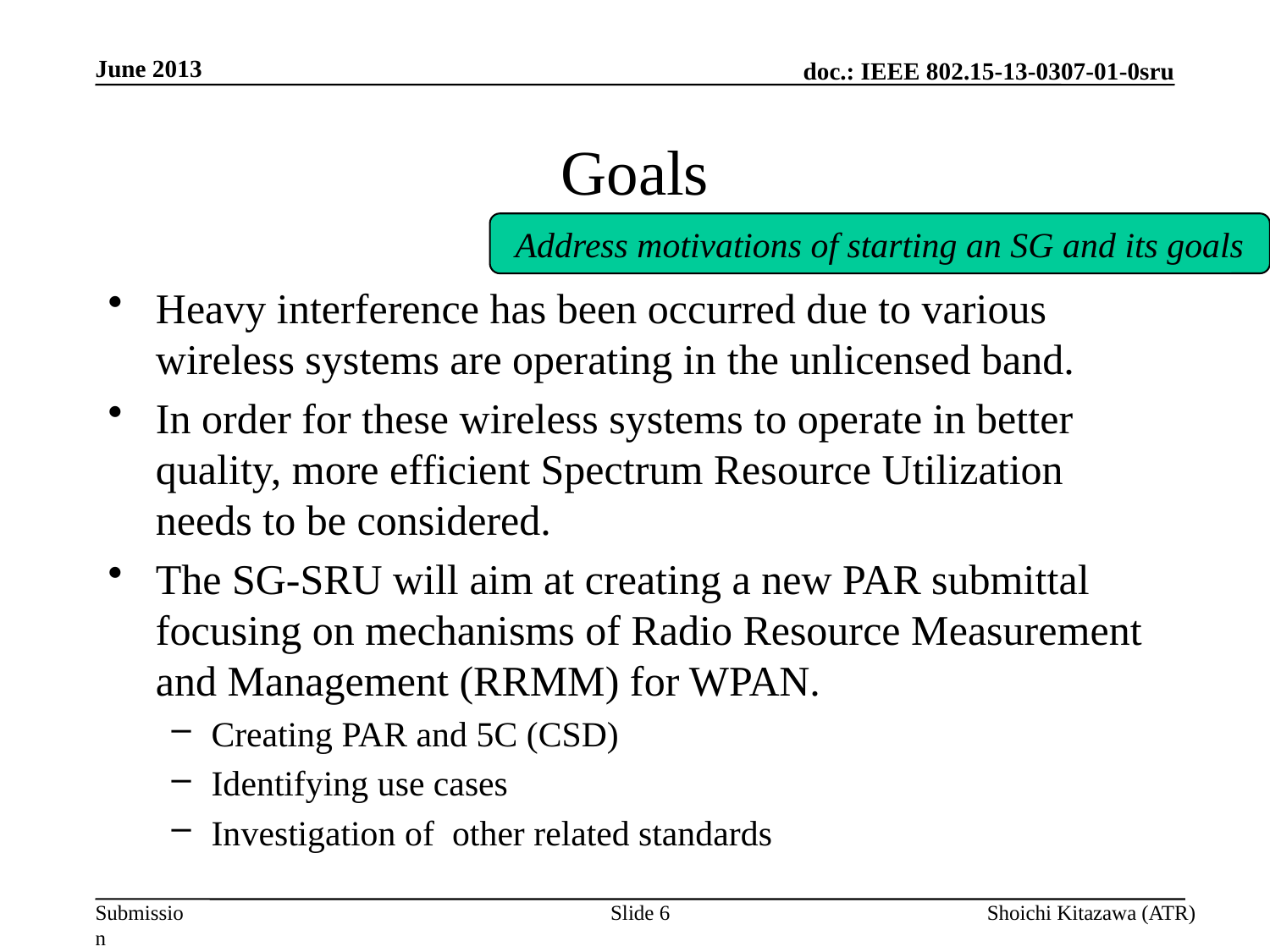

June 2013
# Goals
Address motivations of starting an SG and its goals

Heavy interference has been occurred due to various wireless systems are operating in the unlicensed band.
In order for these wireless systems to operate in better quality, more efficient Spectrum Resource Utilization needs to be considered.
The SG-SRU will aim at creating a new PAR submittal focusing on mechanisms of Radio Resource Measurement and Management (RRMM) for WPAN.
Creating PAR and 5C (CSD)
Identifying use cases
Investigation of  other related standards

Slide 6
Shoichi Kitazawa (ATR)